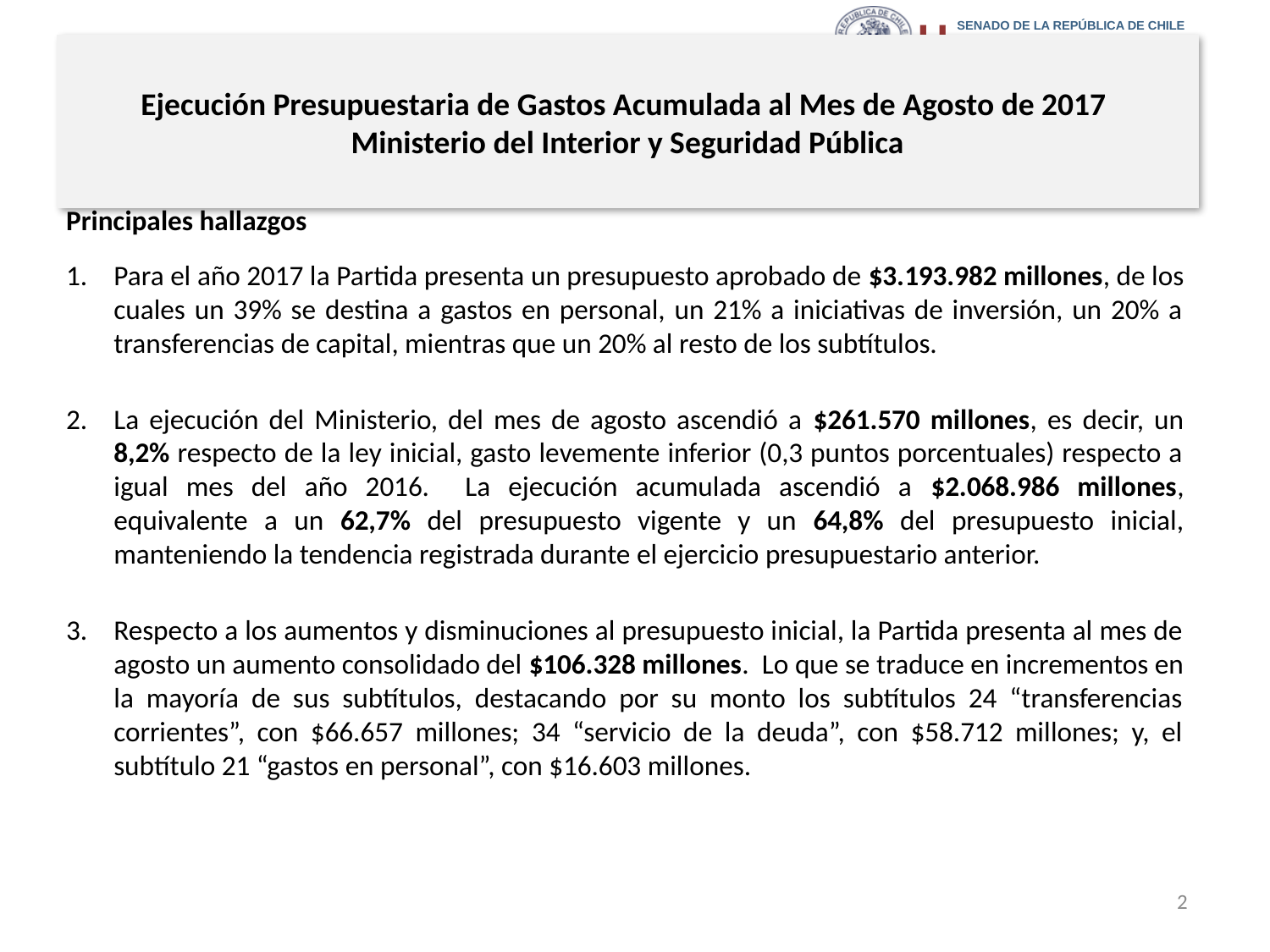

# Ejecución Presupuestaria de Gastos Acumulada al Mes de Agosto de 2017 Ministerio del Interior y Seguridad Pública
Principales hallazgos
Para el año 2017 la Partida presenta un presupuesto aprobado de $3.193.982 millones, de los cuales un 39% se destina a gastos en personal, un 21% a iniciativas de inversión, un 20% a transferencias de capital, mientras que un 20% al resto de los subtítulos.
La ejecución del Ministerio, del mes de agosto ascendió a $261.570 millones, es decir, un 8,2% respecto de la ley inicial, gasto levemente inferior (0,3 puntos porcentuales) respecto a igual mes del año 2016.  La ejecución acumulada ascendió a $2.068.986 millones, equivalente a un 62,7% del presupuesto vigente y un 64,8% del presupuesto inicial, manteniendo la tendencia registrada durante el ejercicio presupuestario anterior.
Respecto a los aumentos y disminuciones al presupuesto inicial, la Partida presenta al mes de agosto un aumento consolidado del $106.328 millones.  Lo que se traduce en incrementos en la mayoría de sus subtítulos, destacando por su monto los subtítulos 24 “transferencias corrientes”, con $66.657 millones; 34 “servicio de la deuda”, con $58.712 millones; y, el subtítulo 21 “gastos en personal”, con $16.603 millones.
2